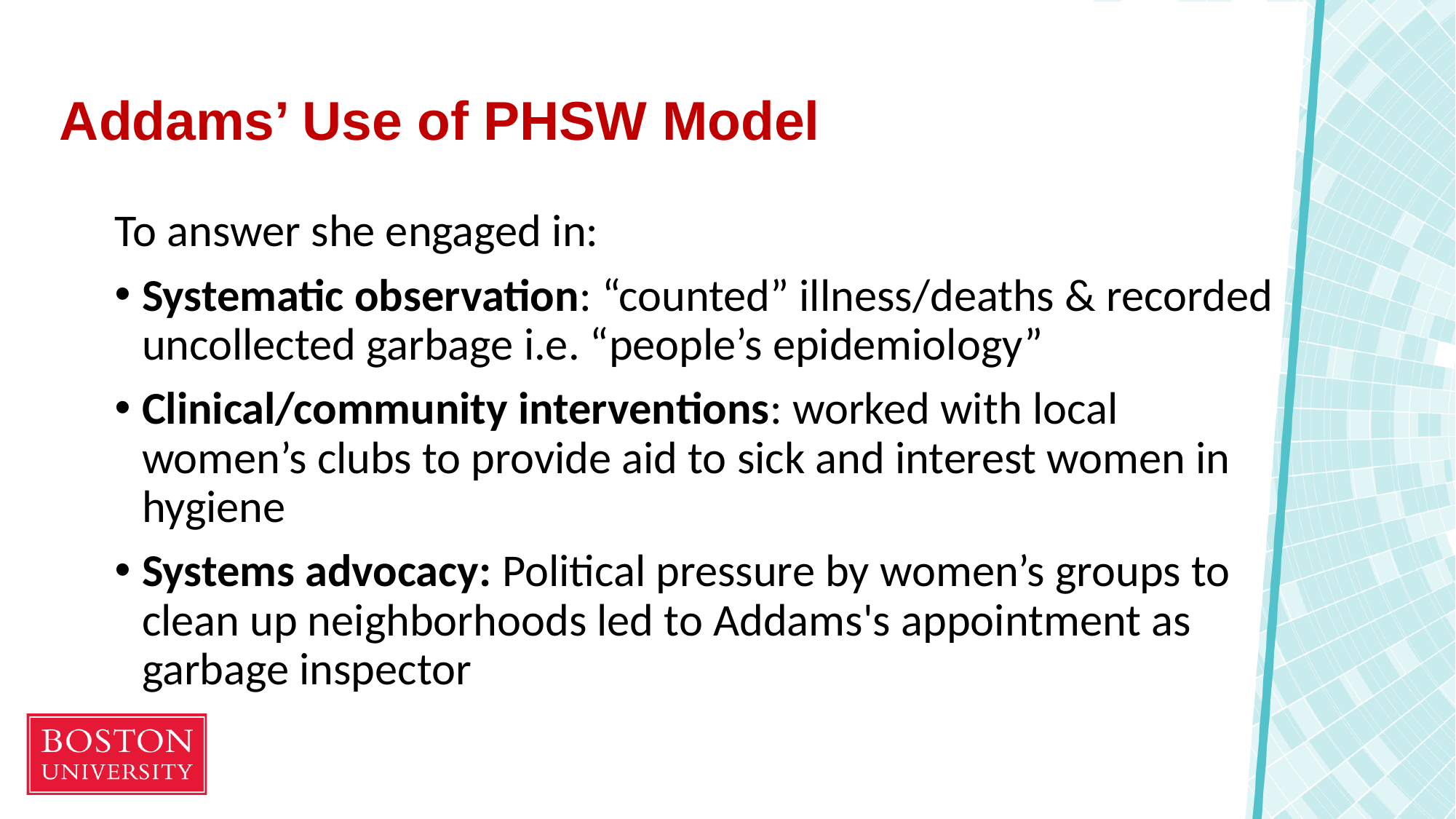

# Addams’ Use of PHSW Model
To answer she engaged in:
Systematic observation: “counted” illness/deaths & recorded uncollected garbage i.e. “people’s epidemiology”
Clinical/community interventions: worked with local women’s clubs to provide aid to sick and interest women in hygiene
Systems advocacy: Political pressure by women’s groups to clean up neighborhoods led to Addams's appointment as garbage inspector